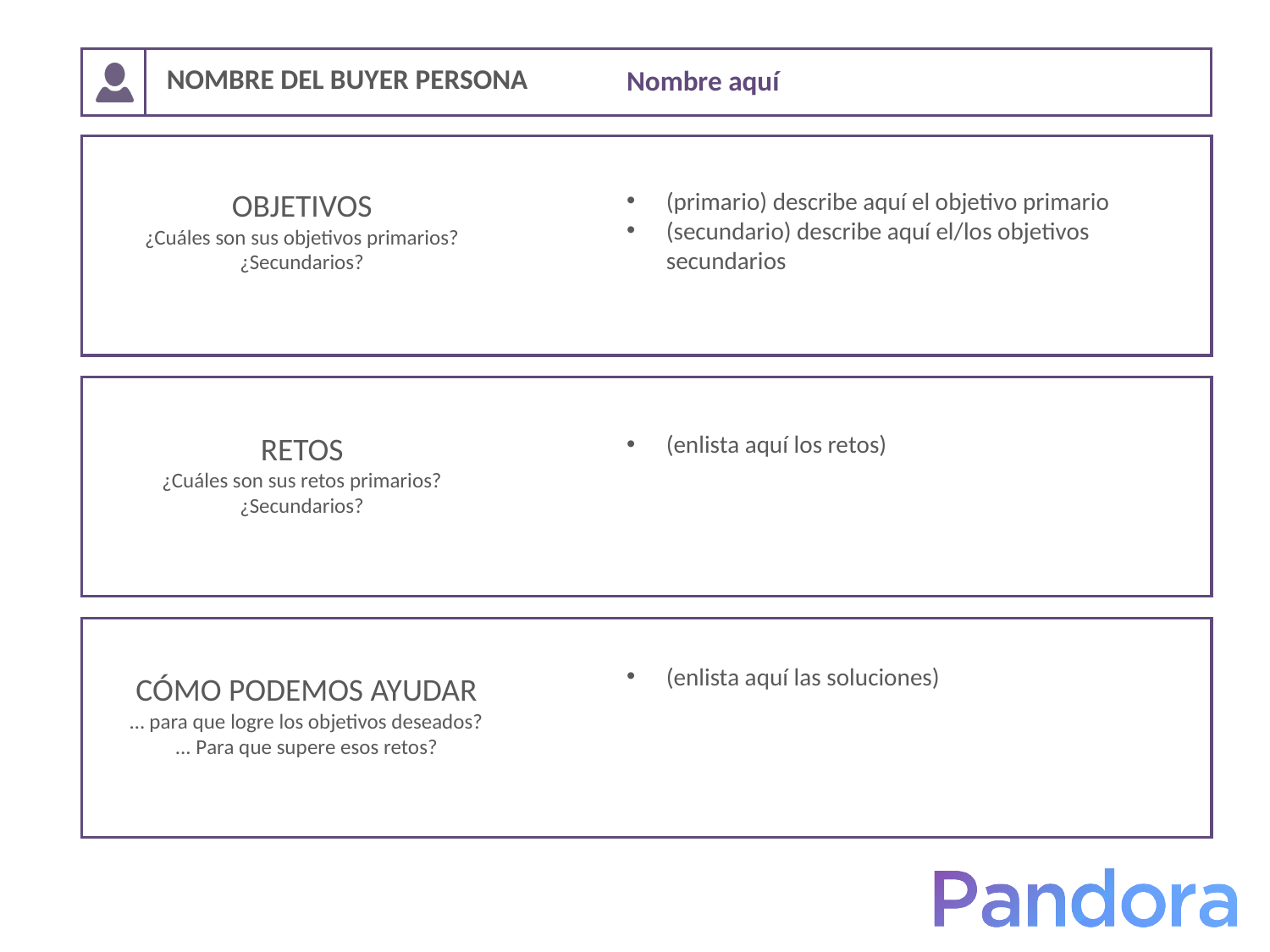

NOMBRE DEL BUYER PERSONA
Nombre aquí
OBJETIVOS
¿Cuáles son sus objetivos primarios?
¿Secundarios?
(primario) describe aquí el objetivo primario
(secundario) describe aquí el/los objetivos secundarios
RETOS
¿Cuáles son sus retos primarios?
¿Secundarios?
(enlista aquí los retos)
(enlista aquí las soluciones)
CÓMO PODEMOS AYUDAR
… para que logre los objetivos deseados?
... Para que supere esos retos?